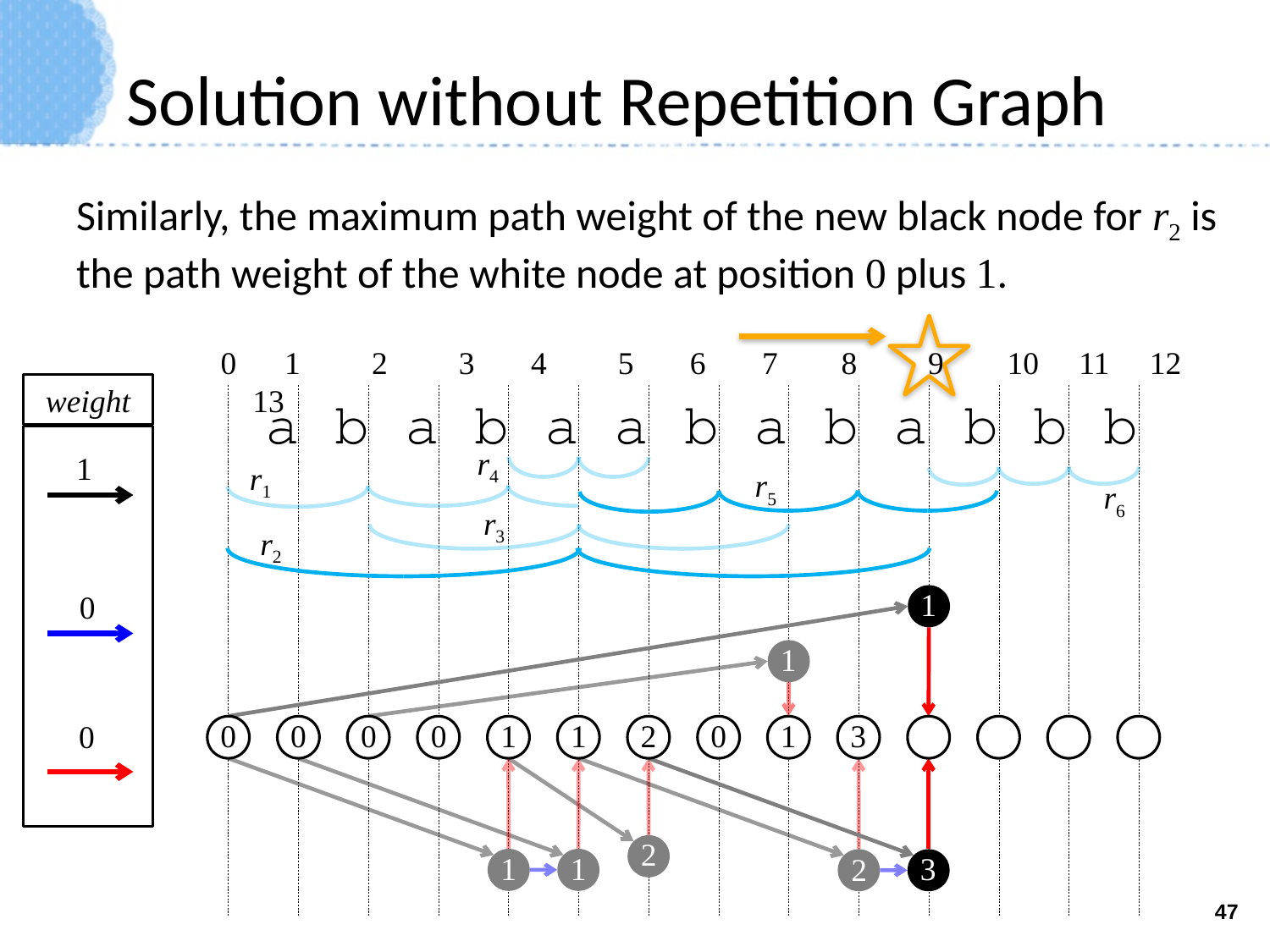

# Solution without Repetition Graph
Similarly, the maximum path weight of the new black node for r2 is the path weight of the white node at position 0 plus 1.

0      1　   2　   3       4  　 5       6       7　  8　   9　  10     11     12     13
weight

1
0
0
a b a b a a b a b a b b b
r4

r1
r5

r6
r3

r2

1

1

0
0
0
0
1
1
2
0
1
3

2

3
1
1
2

47